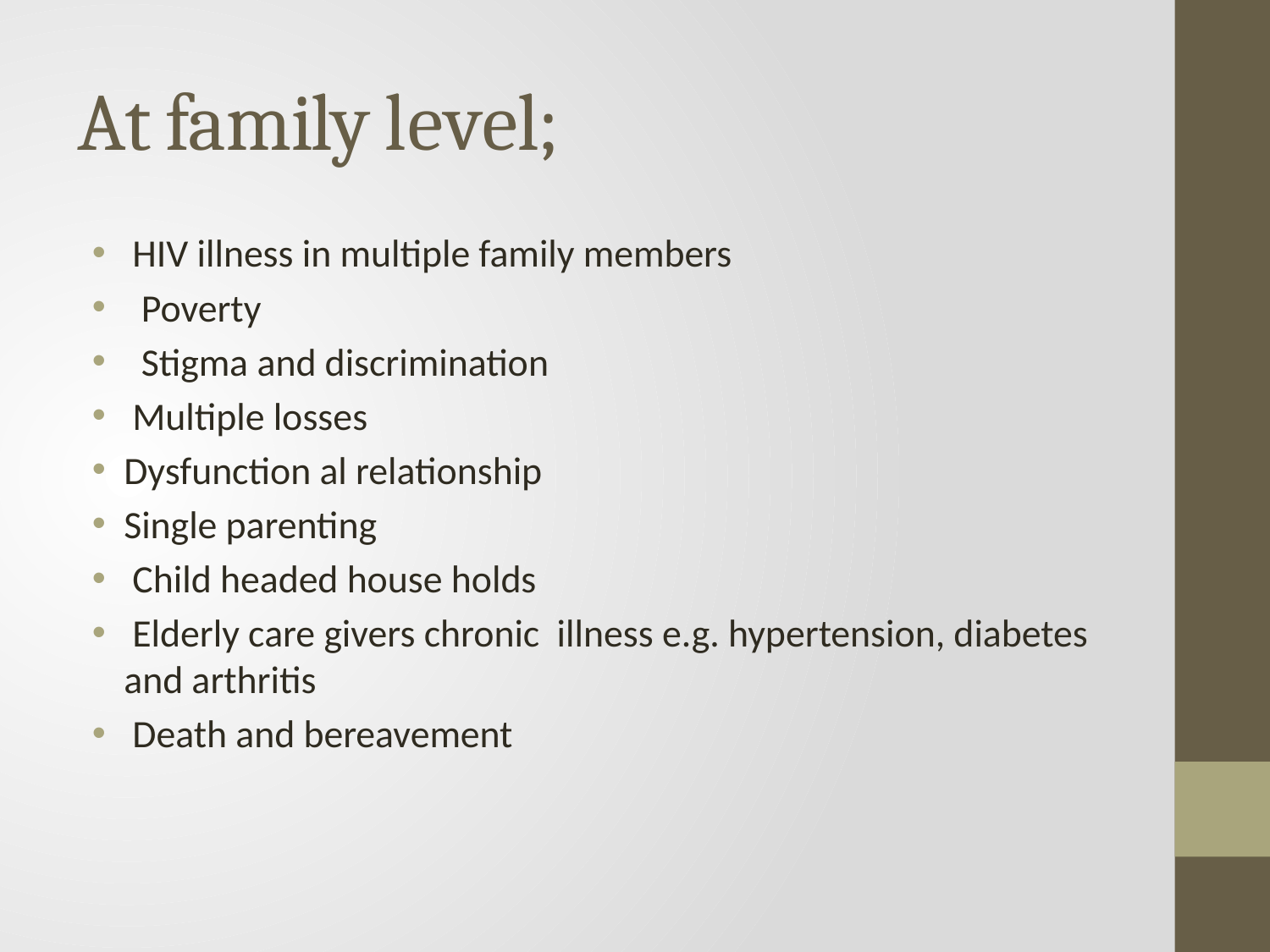

# At family level;
 HIV illness in multiple family members
  Poverty
  Stigma and discrimination
 Multiple losses
Dysfunction al relationship
Single parenting
 Child headed house holds
 Elderly care givers chronic  illness e.g. hypertension, diabetes and arthritis
 Death and bereavement